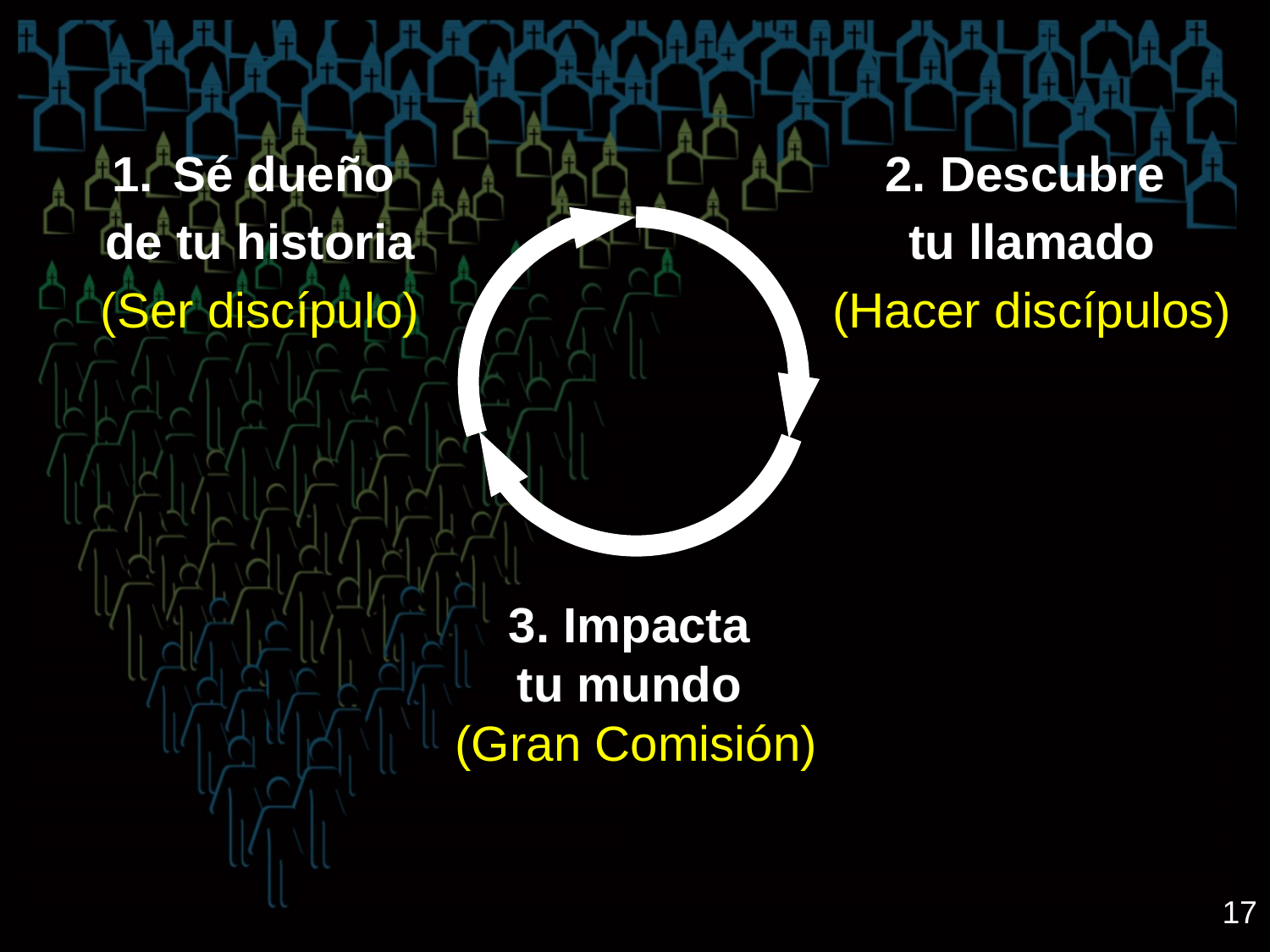

Sé dueño
de tu historia
(Ser discípulo)
2. Descubre
tu llamado
(Hacer discípulos)

3. Impacta
tu mundo
(Gran Comisión)
17